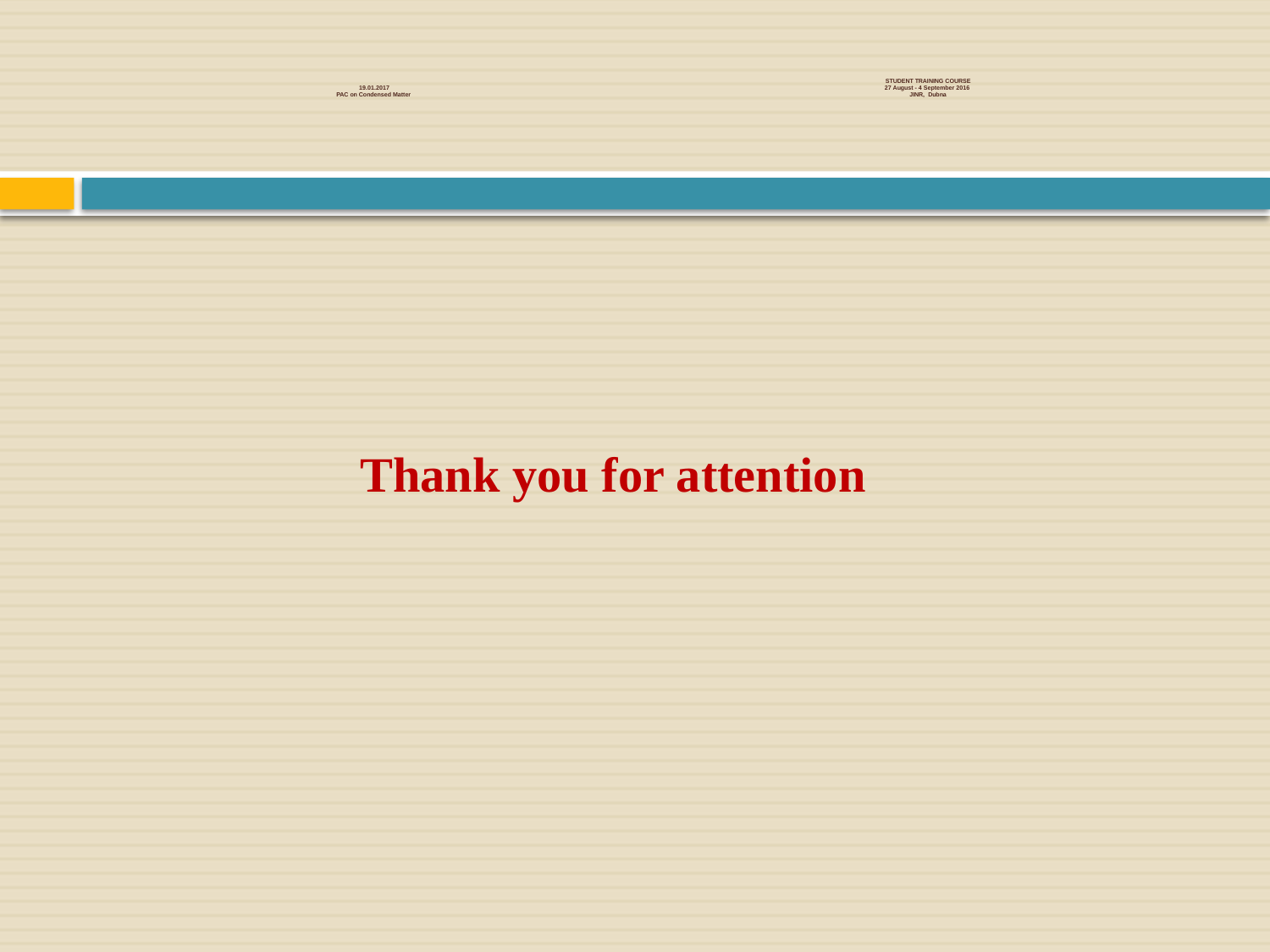

# 19.01.2017 PAC on Condensed Matter STUDENT TRAINING COURSE 27 August - 4 September 2016 JINR,  Dubna
Thank you for attention